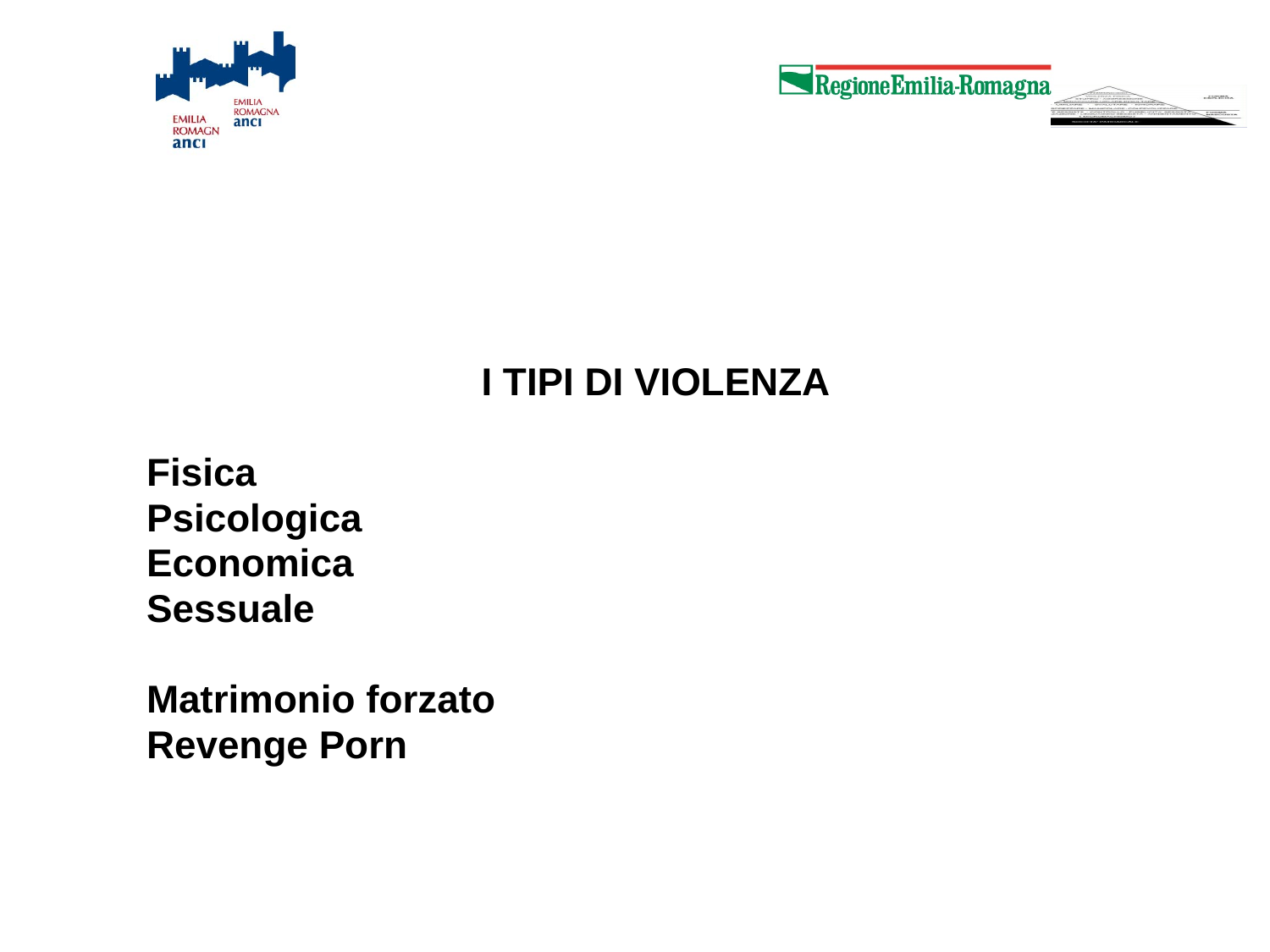

I TIPI DI VIOLENZA

Fisica
Psicologica
Economica
Sessuale

Matrimonio forzato
Revenge Porn